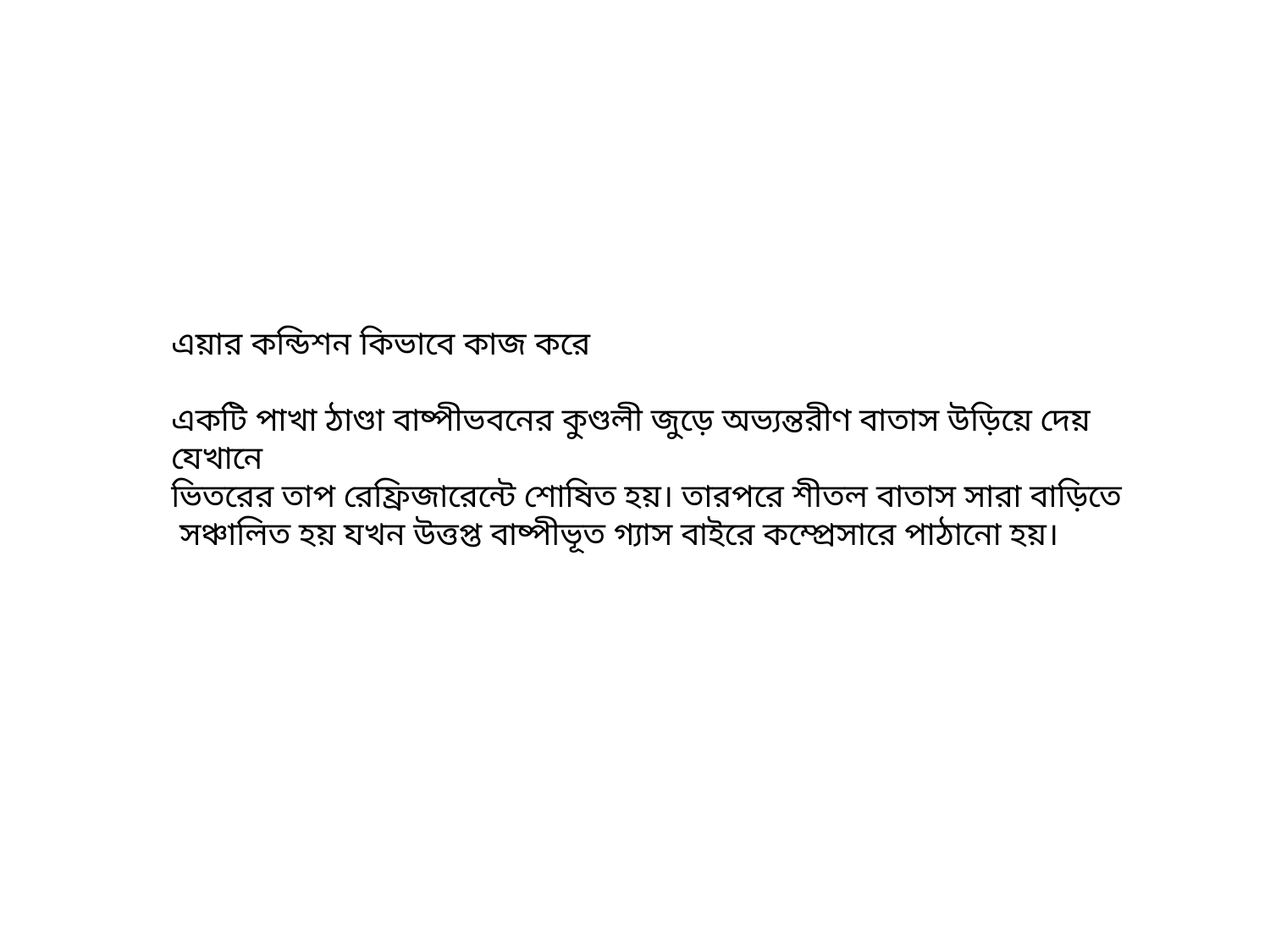

এয়ার কন্ডিশন কিভাবে কাজ করে

একটি পাখা ঠাণ্ডা বাষ্পীভবনের কুণ্ডলী জুড়ে অভ্যন্তরীণ বাতাস উড়িয়ে দেয় যেখানে
ভিতরের তাপ রেফ্রিজারেন্টে শোষিত হয়। তারপরে শীতল বাতাস সারা বাড়িতে
 সঞ্চালিত হয় যখন উত্তপ্ত বাষ্পীভূত গ্যাস বাইরে কম্প্রেসারে পাঠানো হয়।